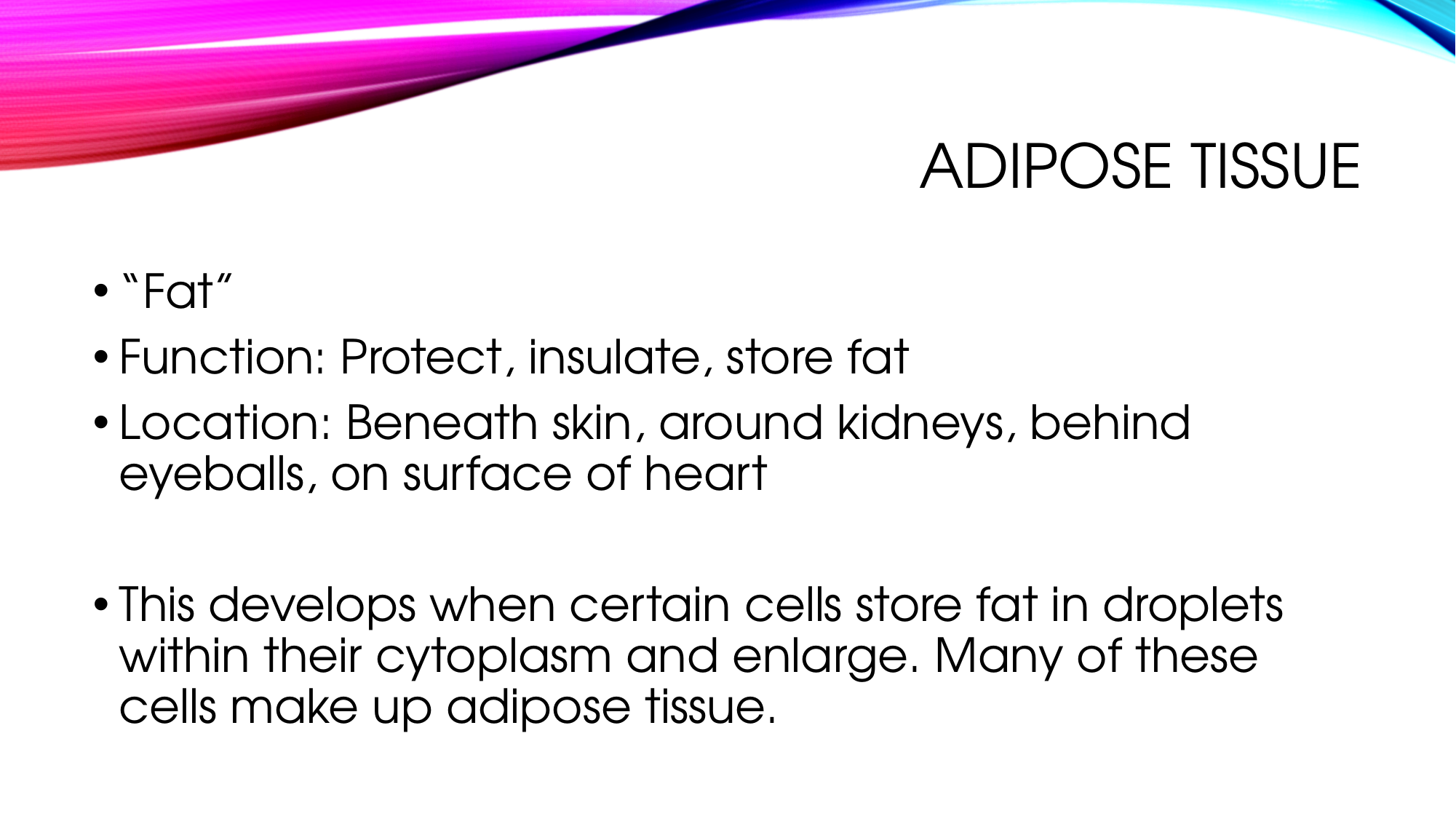

# Adipose Tissue
“Fat”
Function: Protect, insulate, store fat
Location: Beneath skin, around kidneys, behind eyeballs, on surface of heart

This develops when certain cells store fat in droplets within their cytoplasm and enlarge. Many of these cells make up adipose tissue.